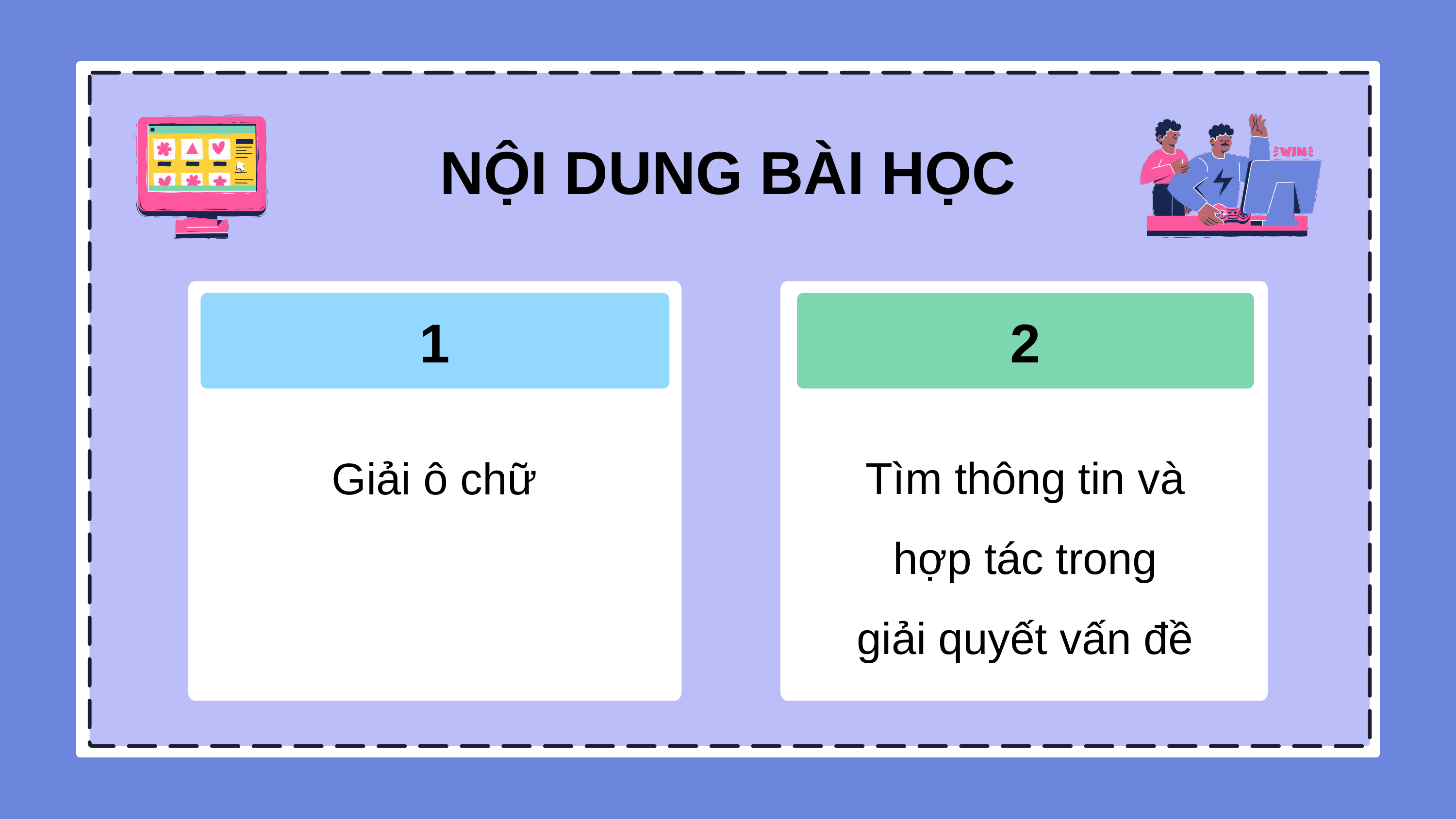

# NỘI DUNG BÀI HỌC

1
Giải ô chữ

2
Tìm thông tin và hợp tác trong giải quyết vấn đề